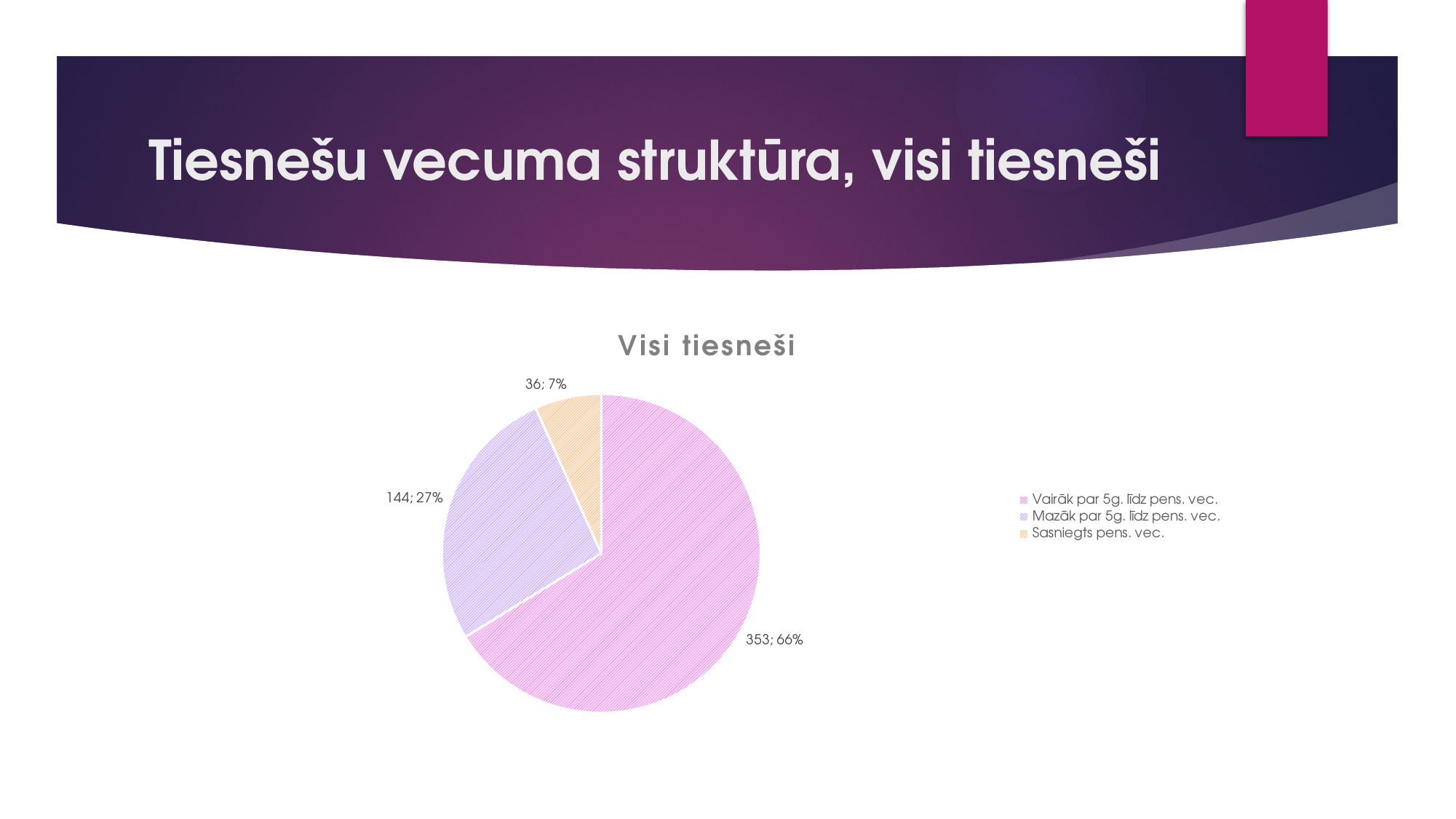

# Tiesnešu vecuma struktūra, visi tiesneši

### Chart: Visi tiesneši

| Category |  |
|---|---|
| Vairāk par 5g. līdz pens. vec. | 353.0 |
| Mazāk par 5g. līdz pens. vec. | 144.0 |
| Sasniegts pens. vec. | 36.0 |